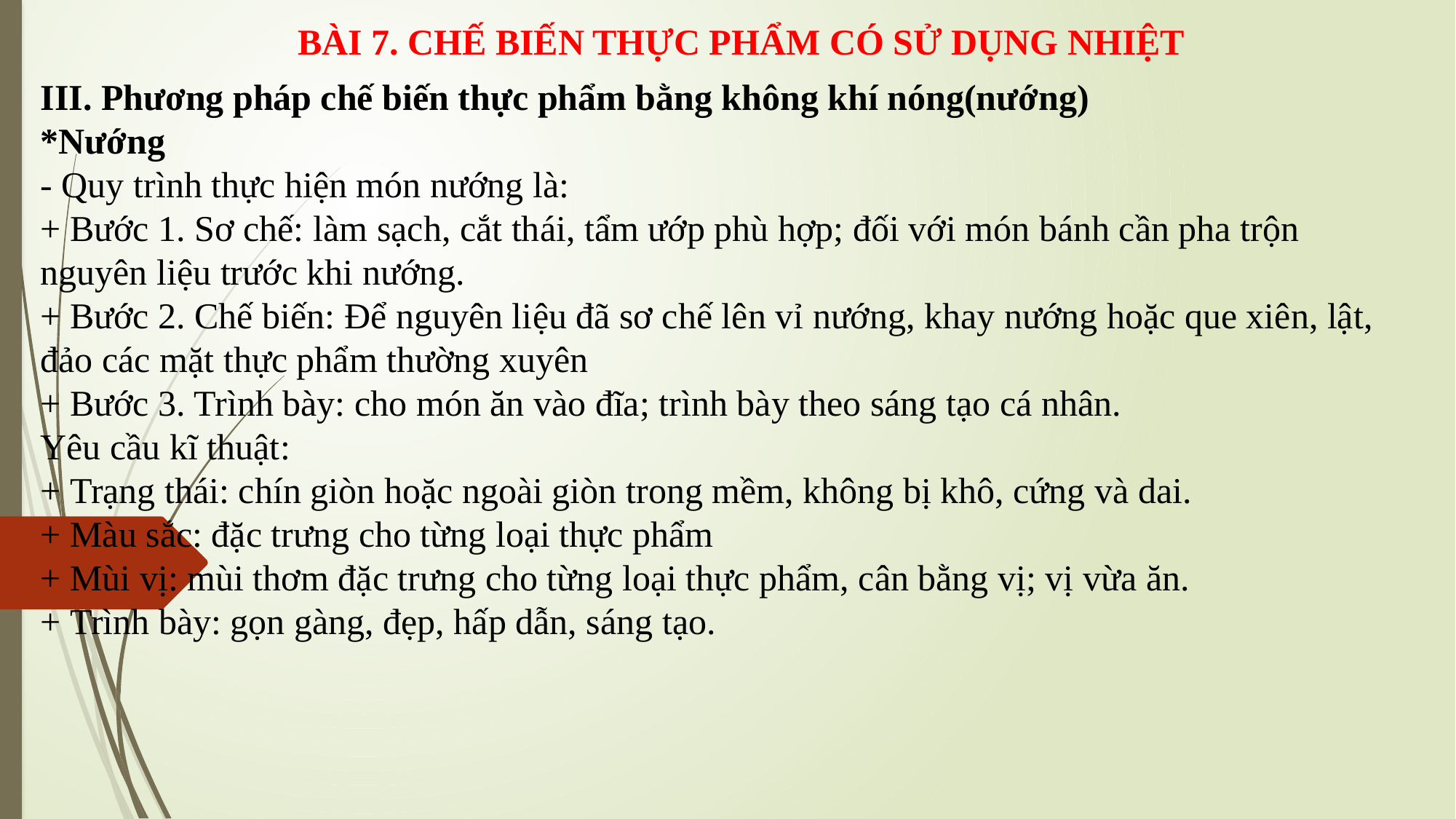

BÀI 7. CHẾ BIẾN THỰC PHẨM CÓ SỬ DỤNG NHIỆT
III. Phương pháp chế biến thực phẩm bằng không khí nóng(nướng)
*Nướng
- Quy trình thực hiện món nướng là:
+ Bước 1. Sơ chế: làm sạch, cắt thái, tẩm ướp phù hợp; đối với món bánh cần pha trộn nguyên liệu trước khi nướng.
+ Bước 2. Chế biến: Để nguyên liệu đã sơ chế lên vỉ nướng, khay nướng hoặc que xiên, lật, đảo các mặt thực phẩm thường xuyên
+ Bước 3. Trình bày: cho món ăn vào đĩa; trình bày theo sáng tạo cá nhân.
Yêu cầu kĩ thuật:
+ Trạng thái: chín giòn hoặc ngoài giòn trong mềm, không bị khô, cứng và dai.
+ Màu sắc: đặc trưng cho từng loại thực phẩm
+ Mùi vị: mùi thơm đặc trưng cho từng loại thực phẩm, cân bằng vị; vị vừa ăn.
+ Trình bày: gọn gàng, đẹp, hấp dẫn, sáng tạo.